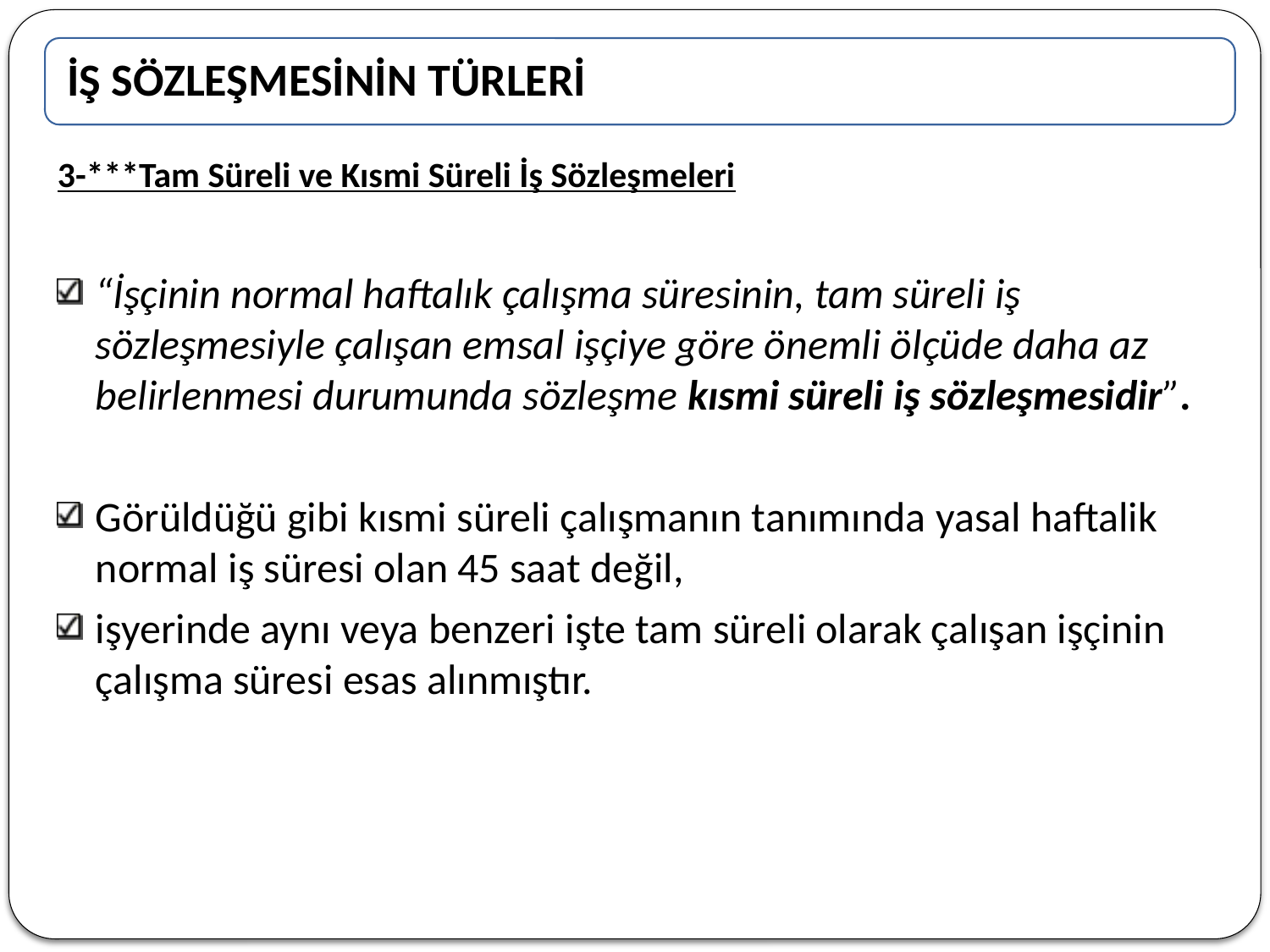

İŞ SÖZLEŞMESİNİN TÜRLERİ
3-***Tam Süreli ve Kısmi Süreli İş Sözleşmeleri

“İşçinin normal haftalık çalışma süresinin, tam süreli iş sözleşmesiyle çalışan emsal işçiye göre önemli ölçüde daha az belirlenmesi durumunda sözleşme kısmi süreli iş sözleşmesidir”.

Görüldüğü gibi kısmi süreli çalışmanın tanımında yasal haftalik normal iş süresi olan 45 saat değil,
işyerinde aynı veya benzeri işte tam süreli olarak çalışan işçinin çalışma süresi esas alınmıştır.